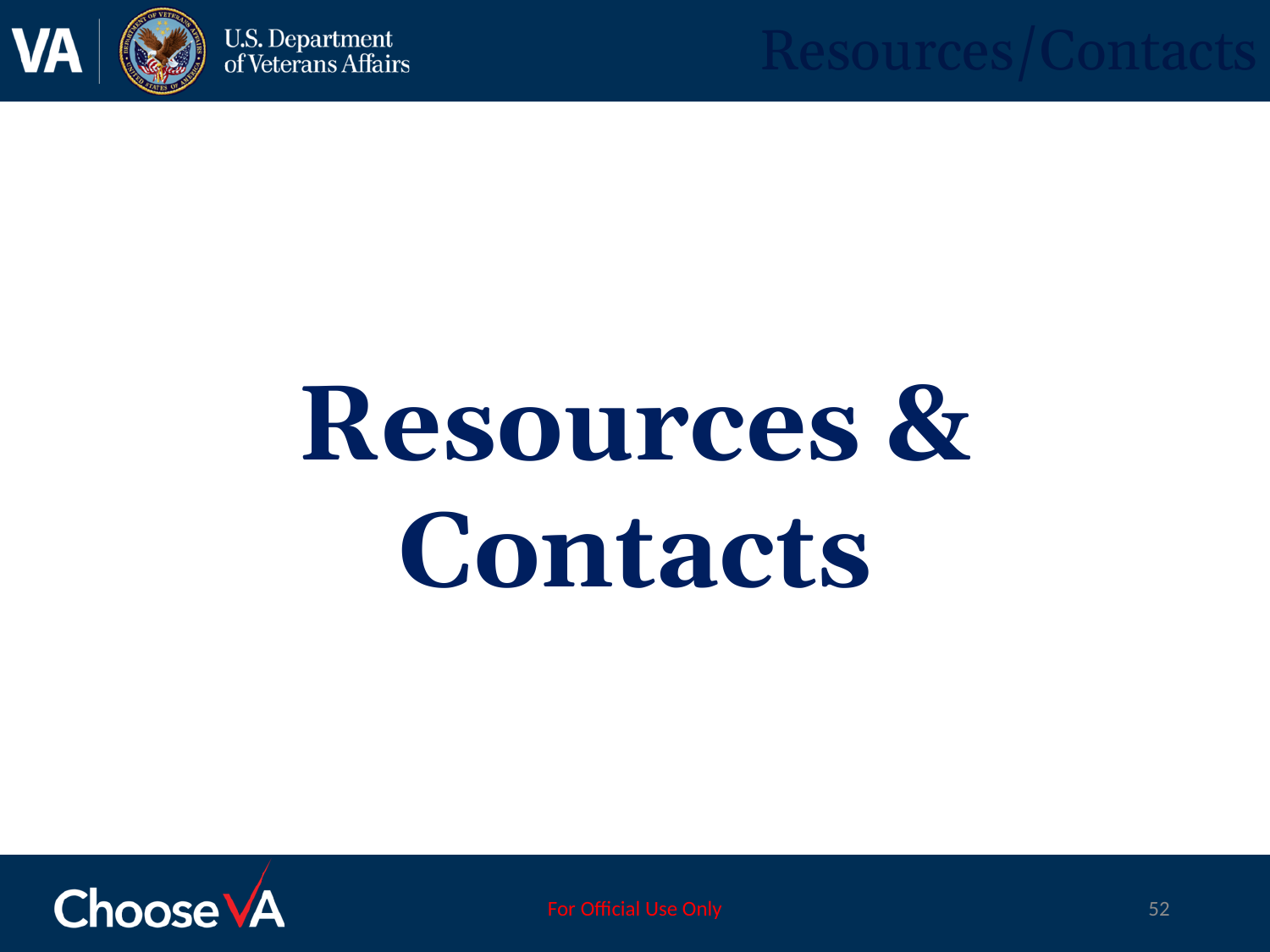

# Resources/Contacts
Resources & Contacts
For Official Use Only
52